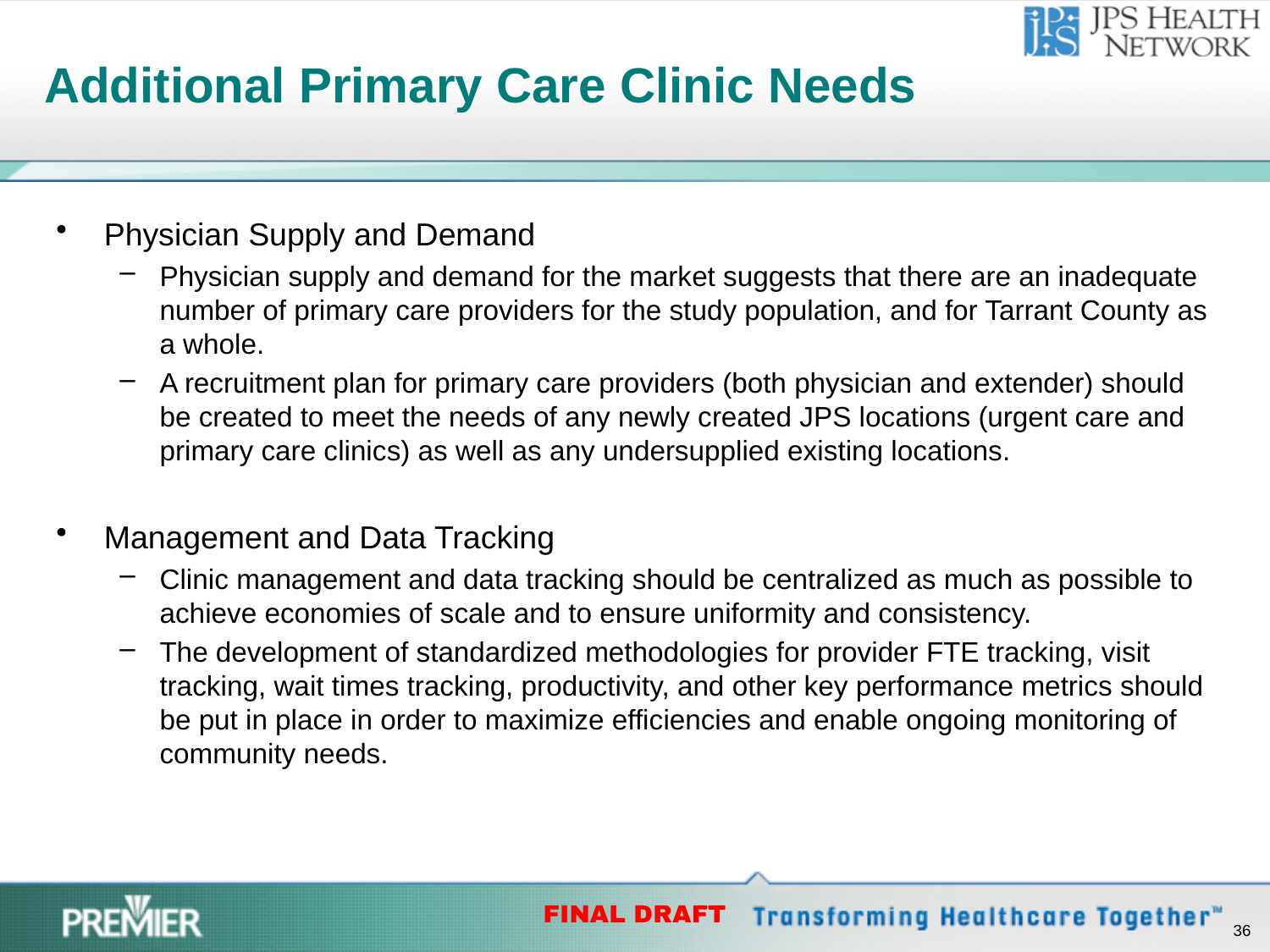

# Additional Primary Care Clinic Needs
Physician Supply and Demand
Physician supply and demand for the market suggests that there are an inadequate number of primary care providers for the study population, and for Tarrant County as a whole.
A recruitment plan for primary care providers (both physician and extender) should be created to meet the needs of any newly created JPS locations (urgent care and primary care clinics) as well as any undersupplied existing locations.

Management and Data Tracking
Clinic management and data tracking should be centralized as much as possible to achieve economies of scale and to ensure uniformity and consistency.
The development of standardized methodologies for provider FTE tracking, visit tracking, wait times tracking, productivity, and other key performance metrics should be put in place in order to maximize efficiencies and enable ongoing monitoring of community needs.
36